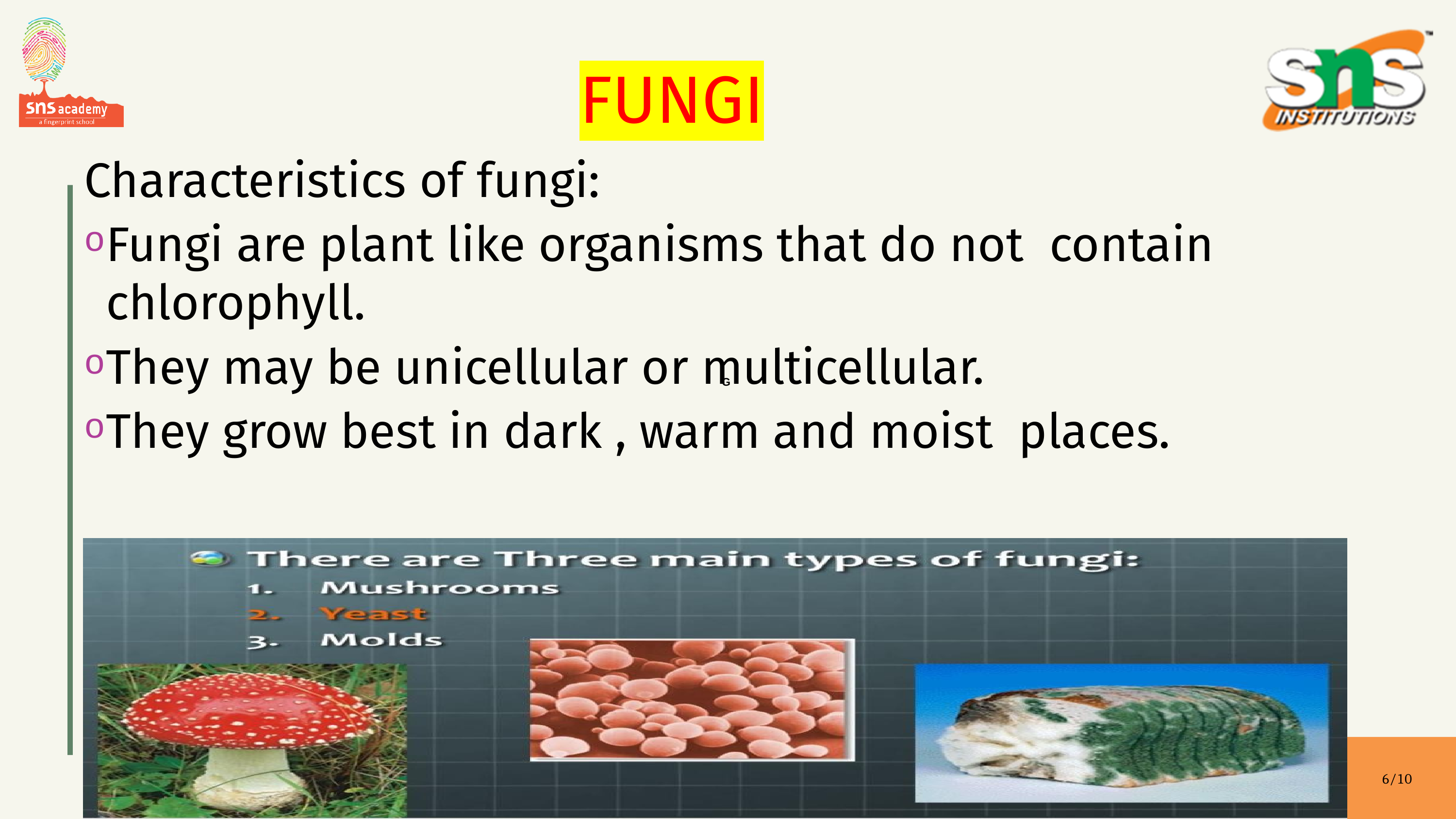

FUNGI
Characteristics of fungi:
Fungi are plant like organisms that do not  contain chlorophyll.
They may be unicellular or multicellular.
They grow best in dark , warm and moist  places.

G

6/10